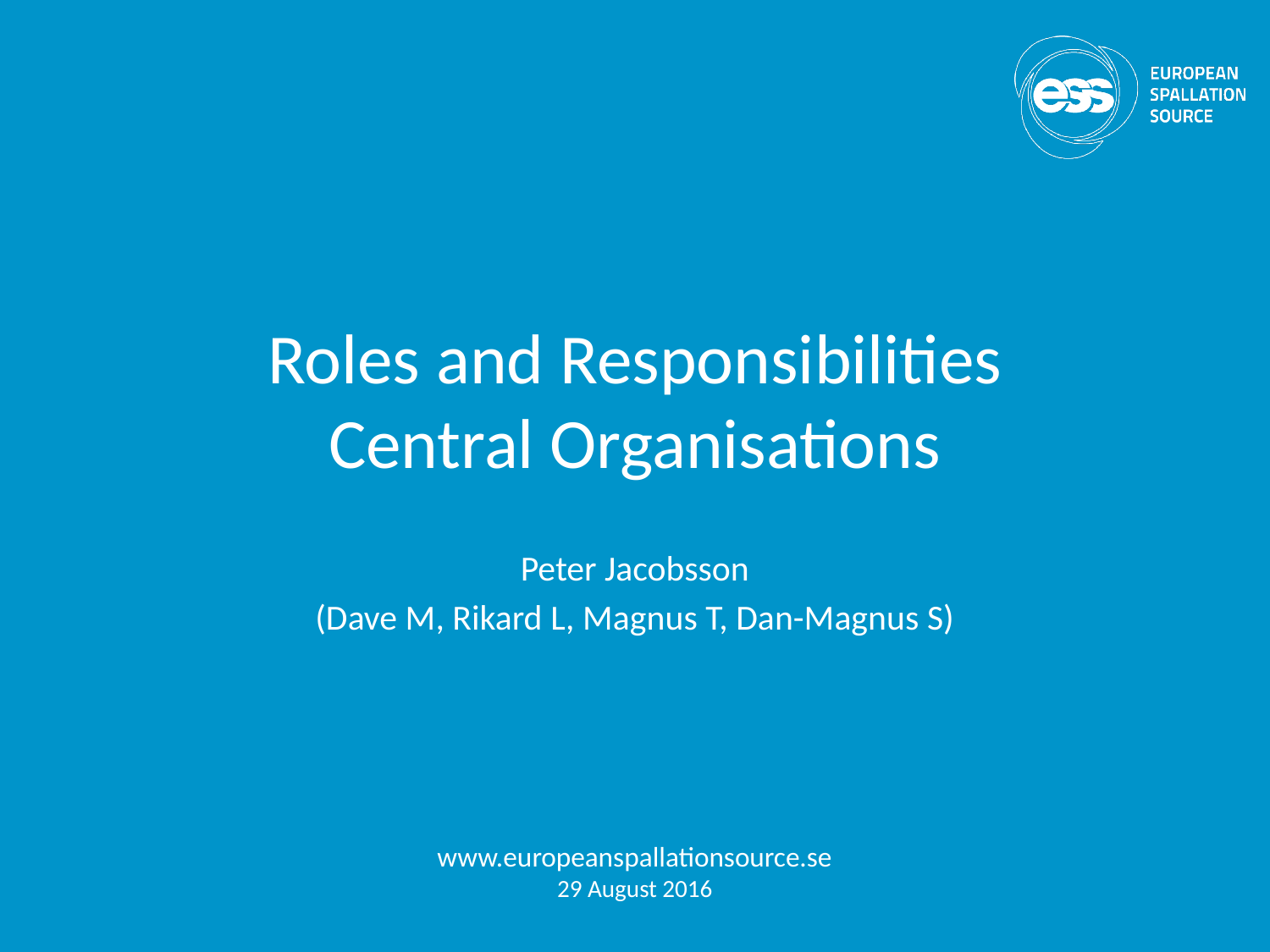

# Roles and Responsibilities Central Organisations
Peter Jacobsson
(Dave M, Rikard L, Magnus T, Dan-Magnus S)
www.europeanspallationsource.se
29 August 2016